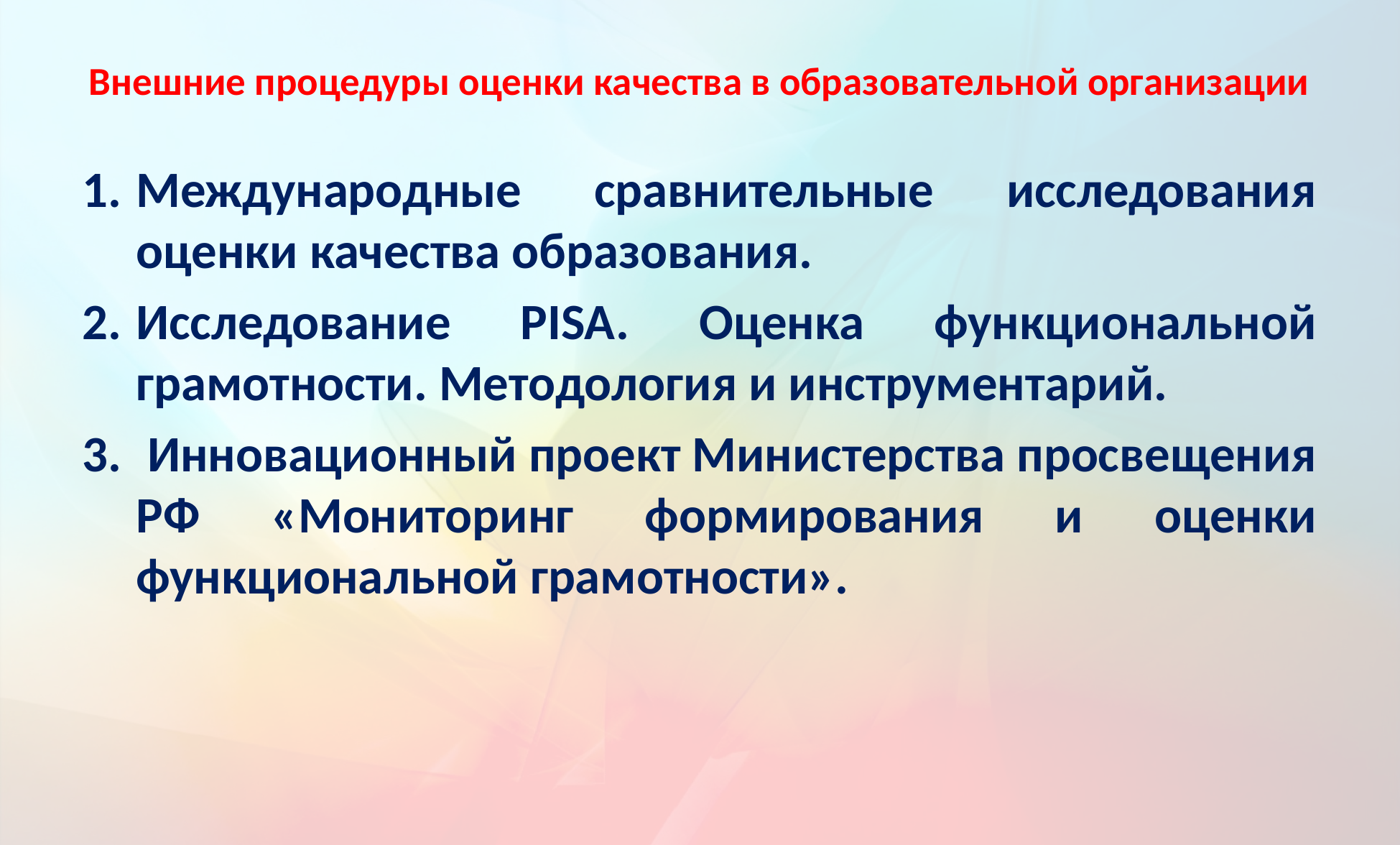

# Внешние процедуры оценки качества в образовательной организации
Международные сравнительные исследования оценки качества образования.
Исследование PISA. Оценка функциональной грамотности. Методология и инструментарий.
 Инновационный проект Министерства просвещения РФ «Мониторинг формирования и оценки функциональной грамотности».